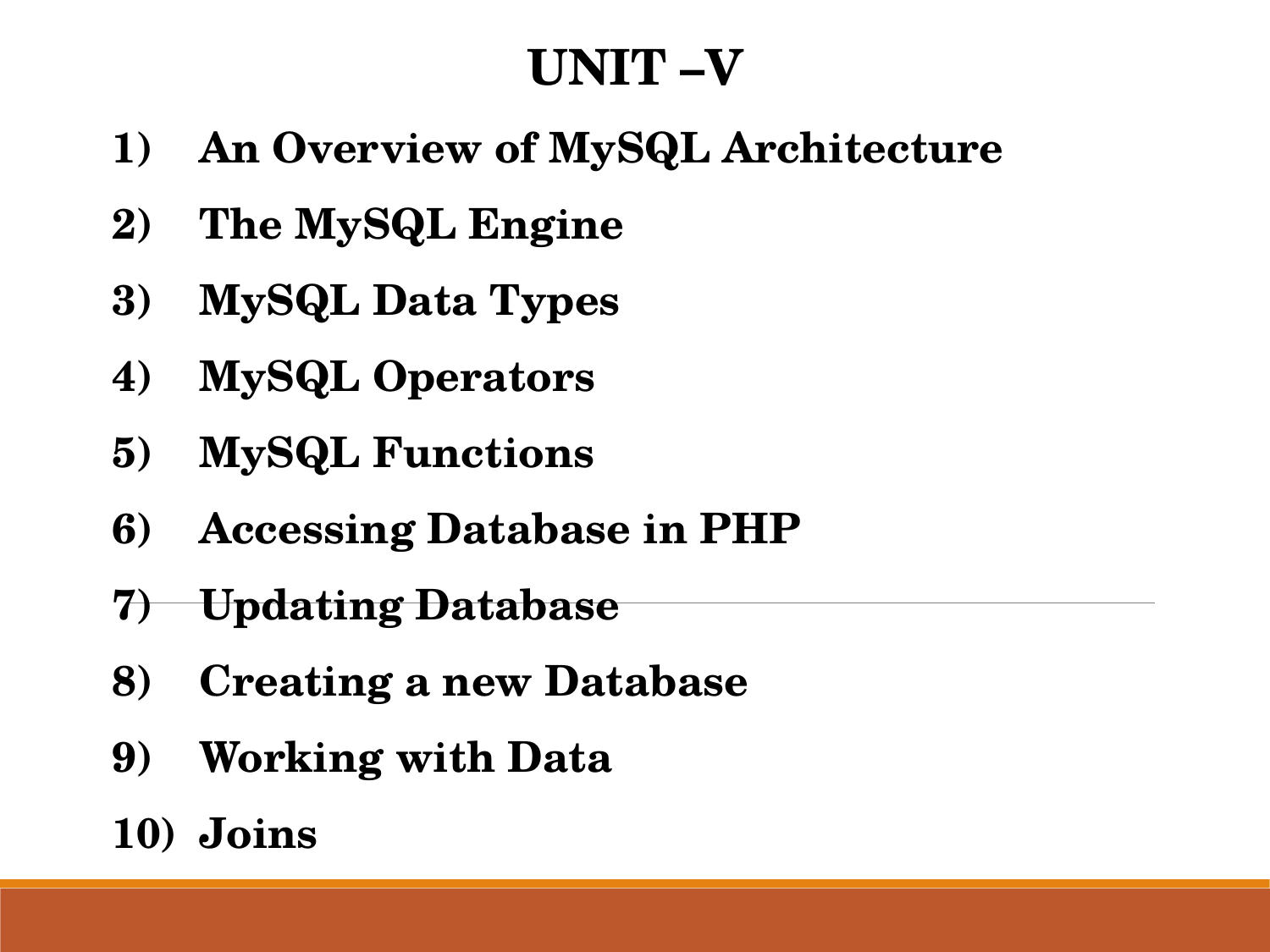

UNIT –V
An Overview of MySQL Architecture
The MySQL Engine
MySQL Data Types
MySQL Operators
MySQL Functions
Accessing Database in PHP
Updating Database
Creating a new Database
Working with Data
Joins